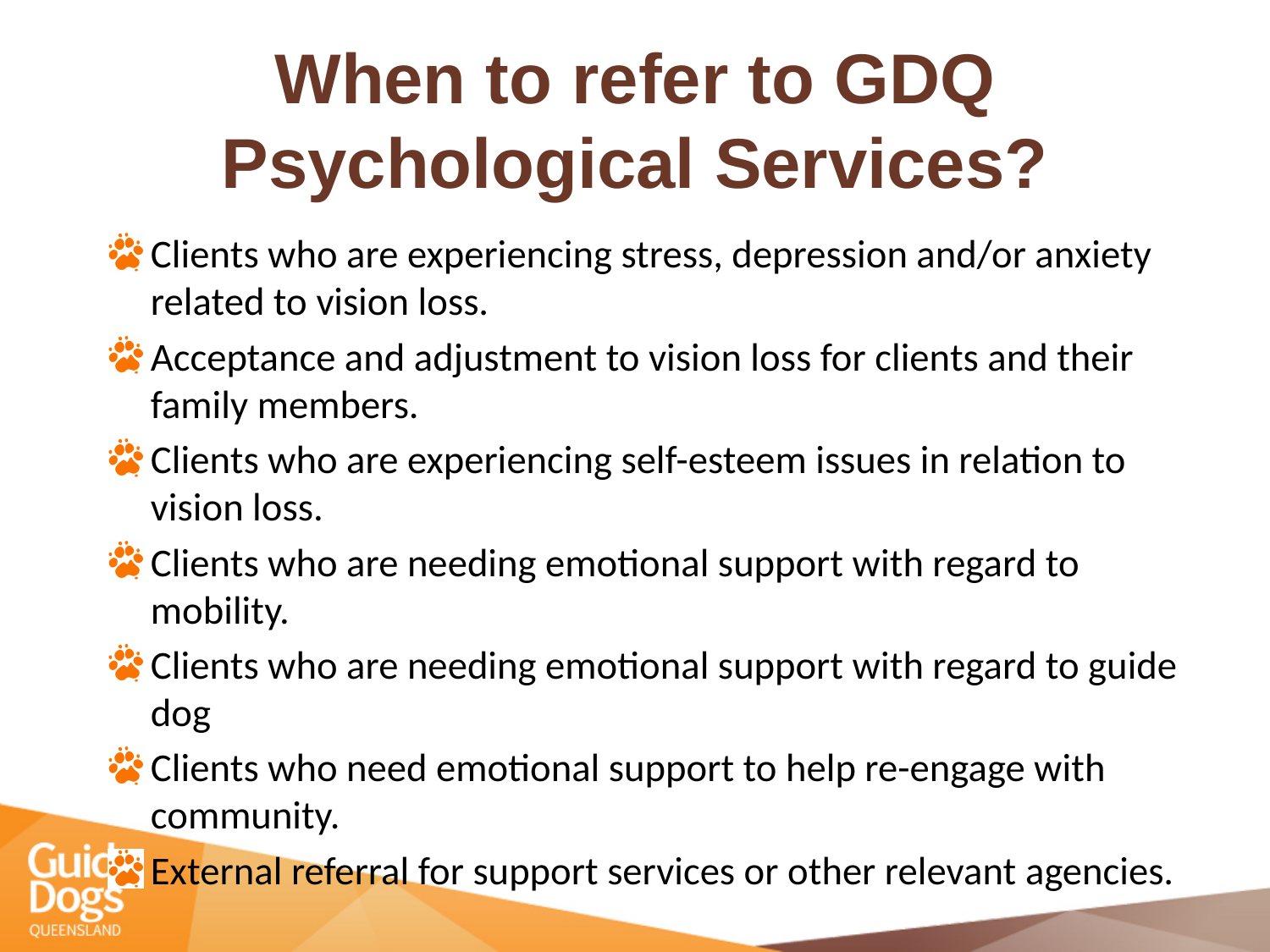

# When to refer to GDQ Psychological Services?
Clients who are experiencing stress, depression and/or anxiety related to vision loss.
Acceptance and adjustment to vision loss for clients and their family members.
Clients who are experiencing self-esteem issues in relation to vision loss.
Clients who are needing emotional support with regard to mobility.
Clients who are needing emotional support with regard to guide dog
Clients who need emotional support to help re-engage with community.
External referral for support services or other relevant agencies.